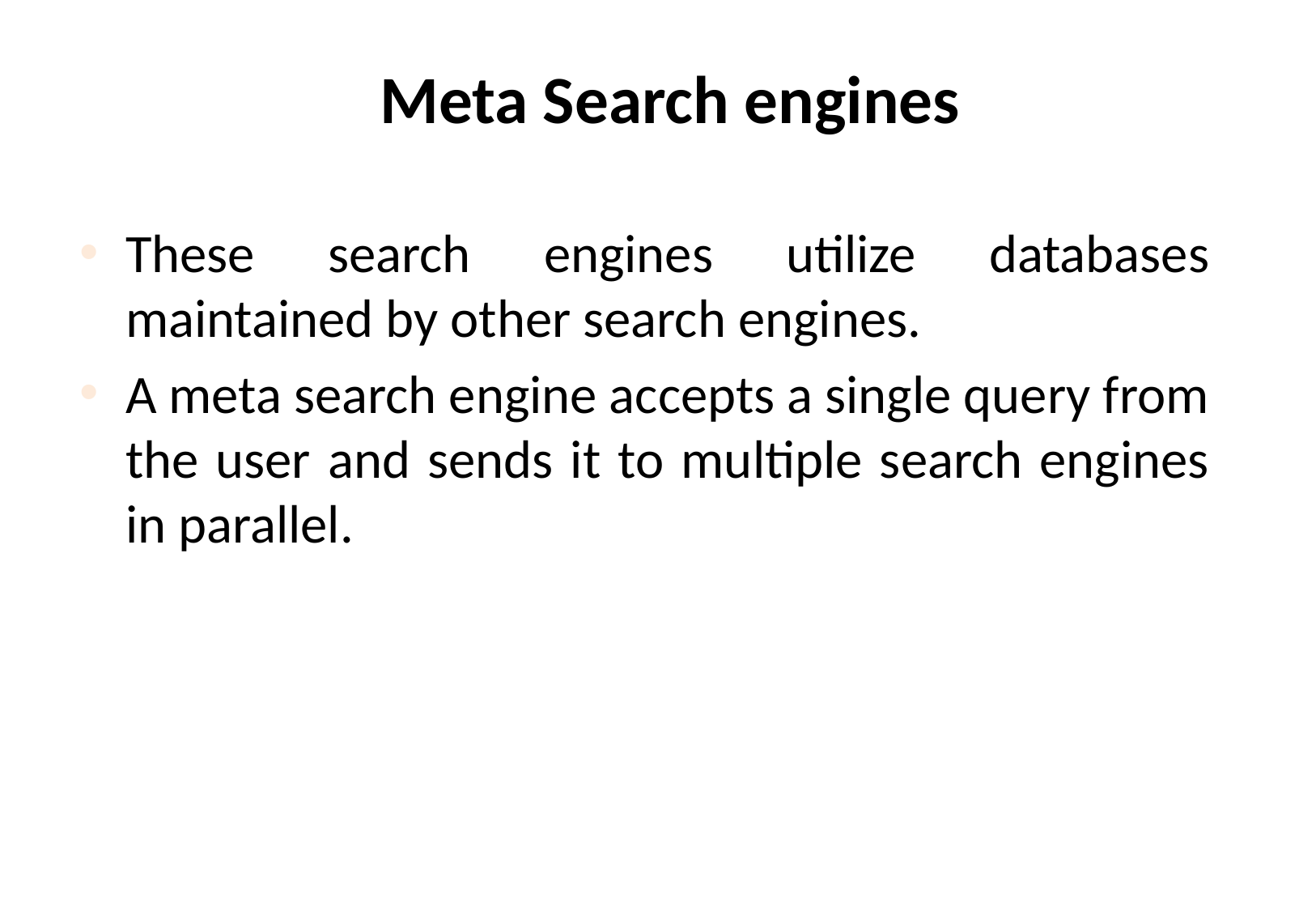

# Meta Search engines
These search engines utilize databases maintained by other search engines.
A meta search engine accepts a single query from the user and sends it to multiple search engines in parallel.